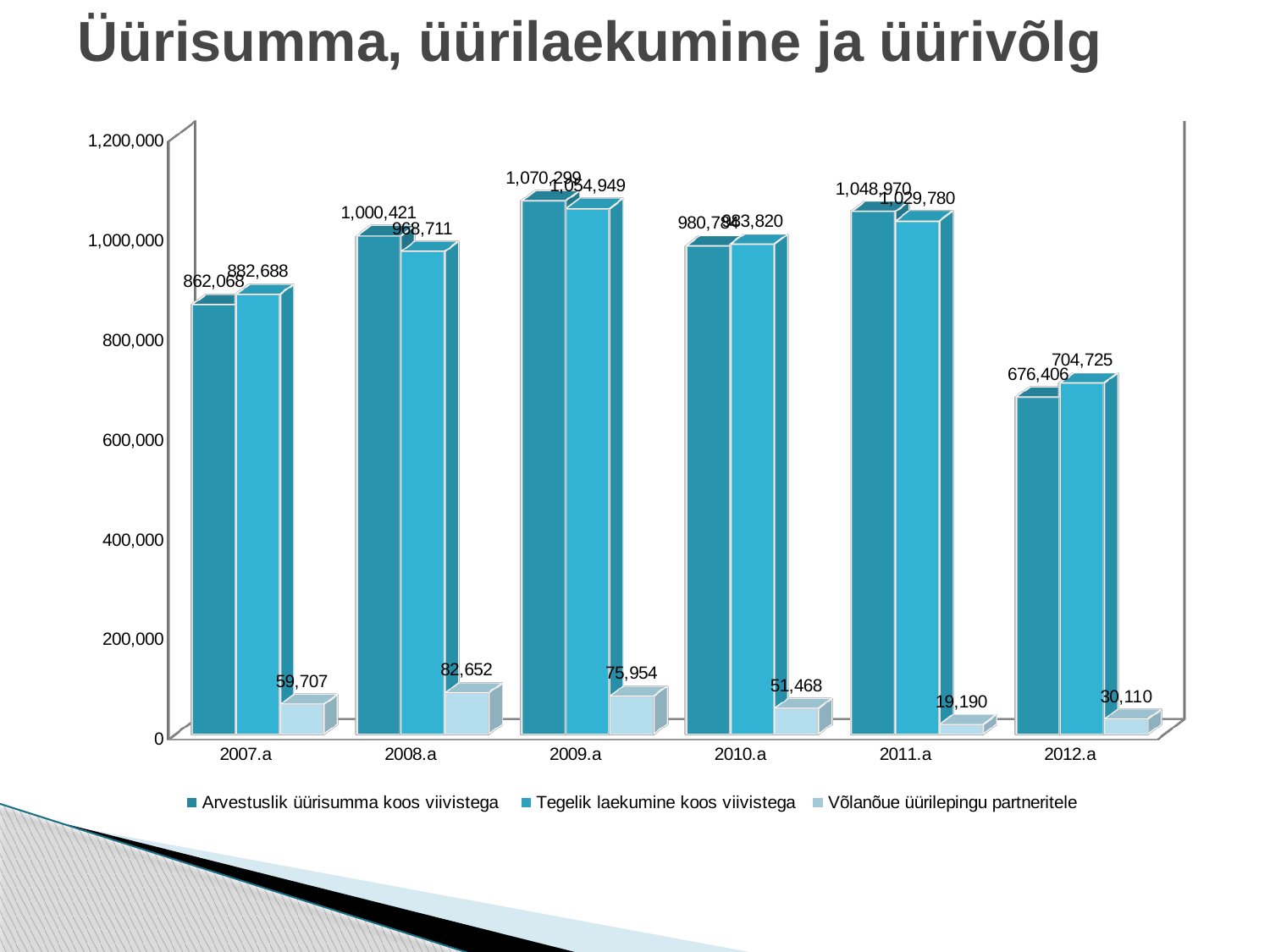

# Üürisumma, üürilaekumine ja üürivõlg

[unsupported chart]